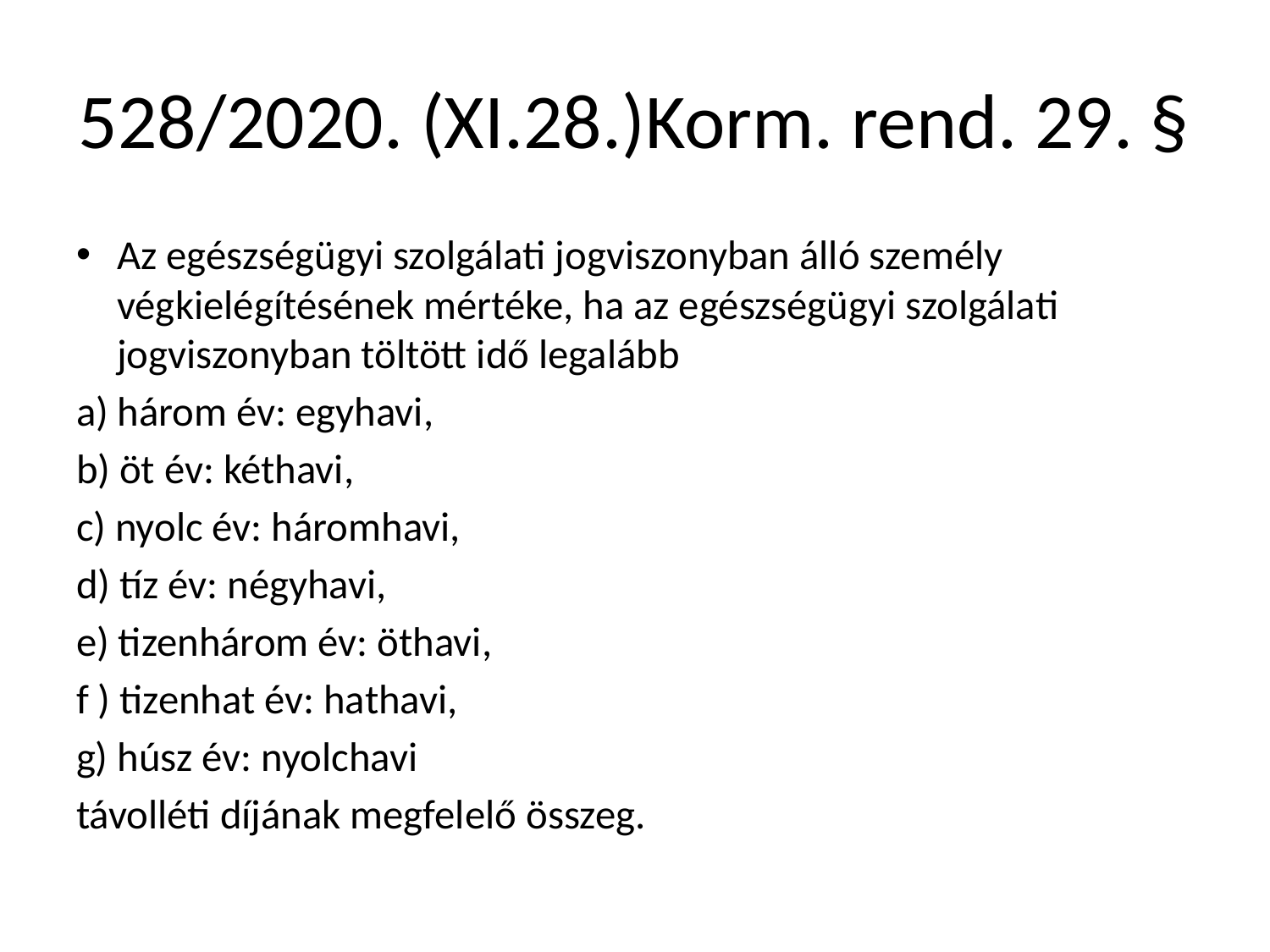

# 528/2020. (XI.28.)Korm. rend. 29. §
Az egészségügyi szolgálati jogviszonyban álló személy végkielégítésének mértéke, ha az egészségügyi szolgálati jogviszonyban töltött idő legalább
a) három év: egyhavi,
b) öt év: kéthavi,
c) nyolc év: háromhavi,
d) tíz év: négyhavi,
e) tizenhárom év: öthavi,
f ) tizenhat év: hathavi,
g) húsz év: nyolchavi
távolléti díjának megfelelő összeg.